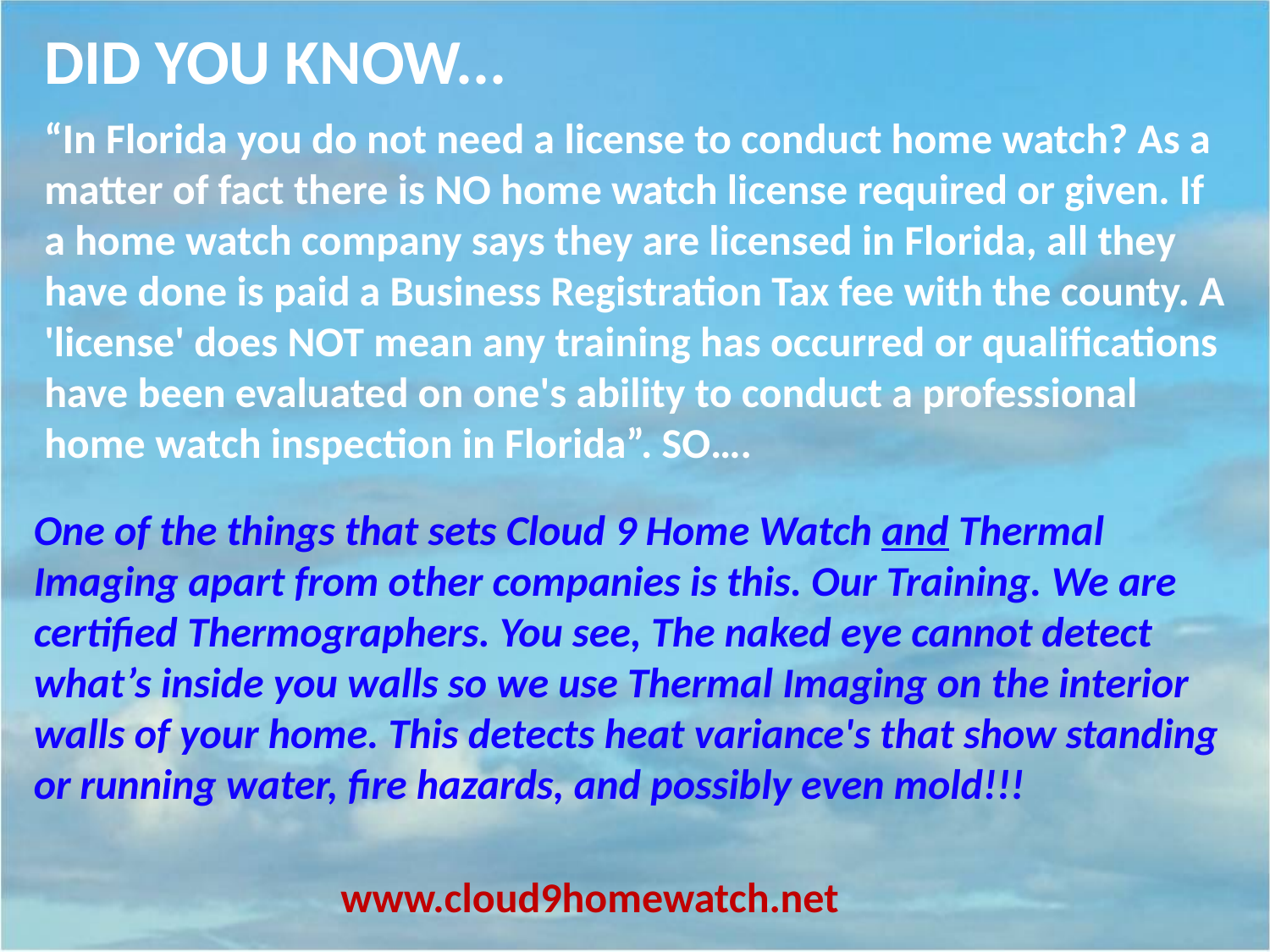

DID YOU KNOW...
“In Florida you do not need a license to conduct home watch? As a matter of fact there is NO home watch license required or given. If a home watch company says they are licensed in Florida, all they have done is paid a Business Registration Tax fee with the county. A 'license' does NOT mean any training has occurred or qualifications have been evaluated on one's ability to conduct a professional home watch inspection in Florida”. SO….
One of the things that sets Cloud 9 Home Watch and Thermal Imaging apart from other companies is this. Our Training. We are certified Thermographers. You see, The naked eye cannot detect what’s inside you walls so we use Thermal Imaging on the interior walls of your home. This detects heat variance's that show standing or running water, fire hazards, and possibly even mold!!!

www.cloud9homewatch.net